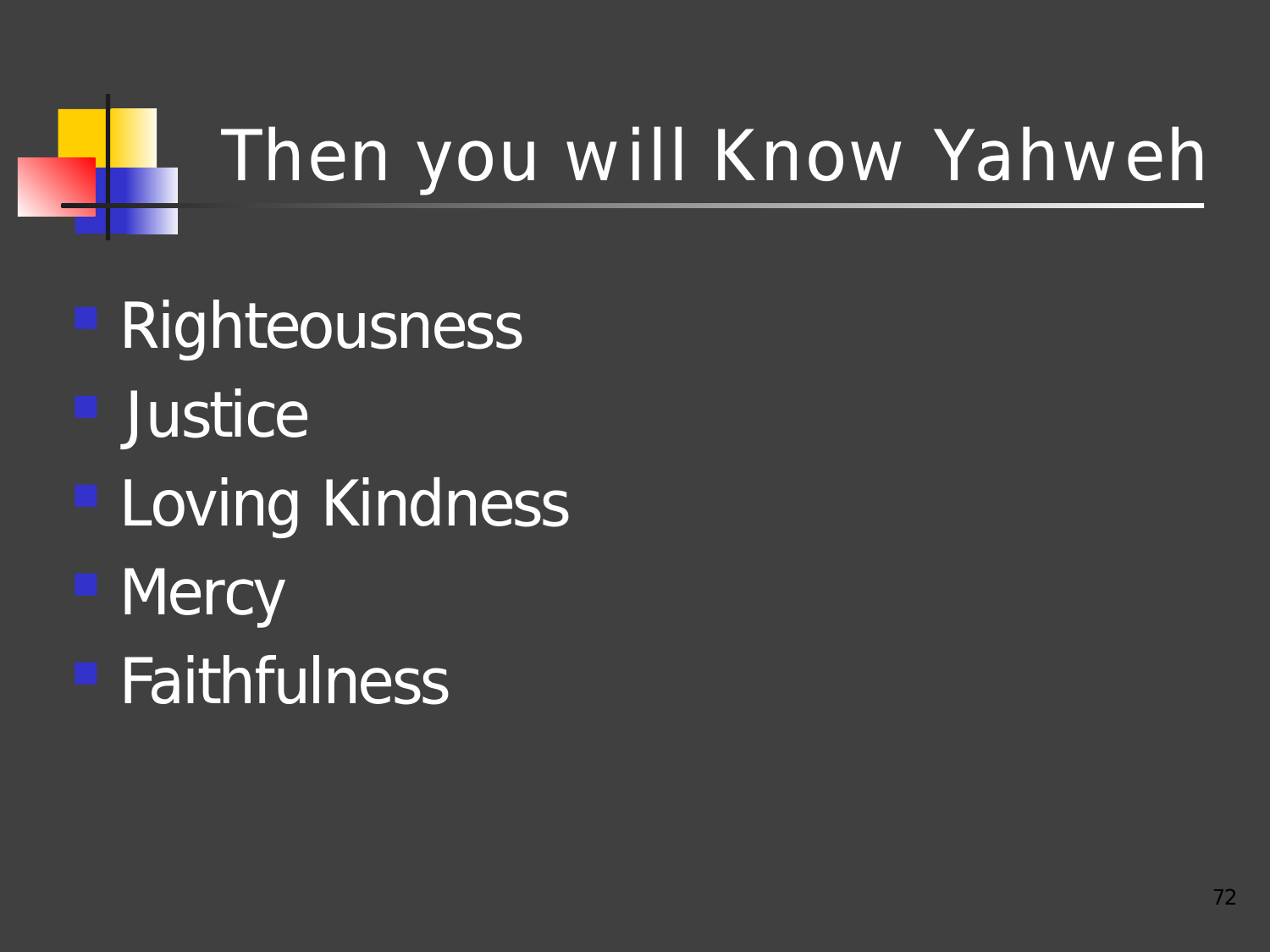

# Then you will Know Yahweh
 Righteousness
 Justice
 Loving Kindness
 Mercy
 Faithfulness